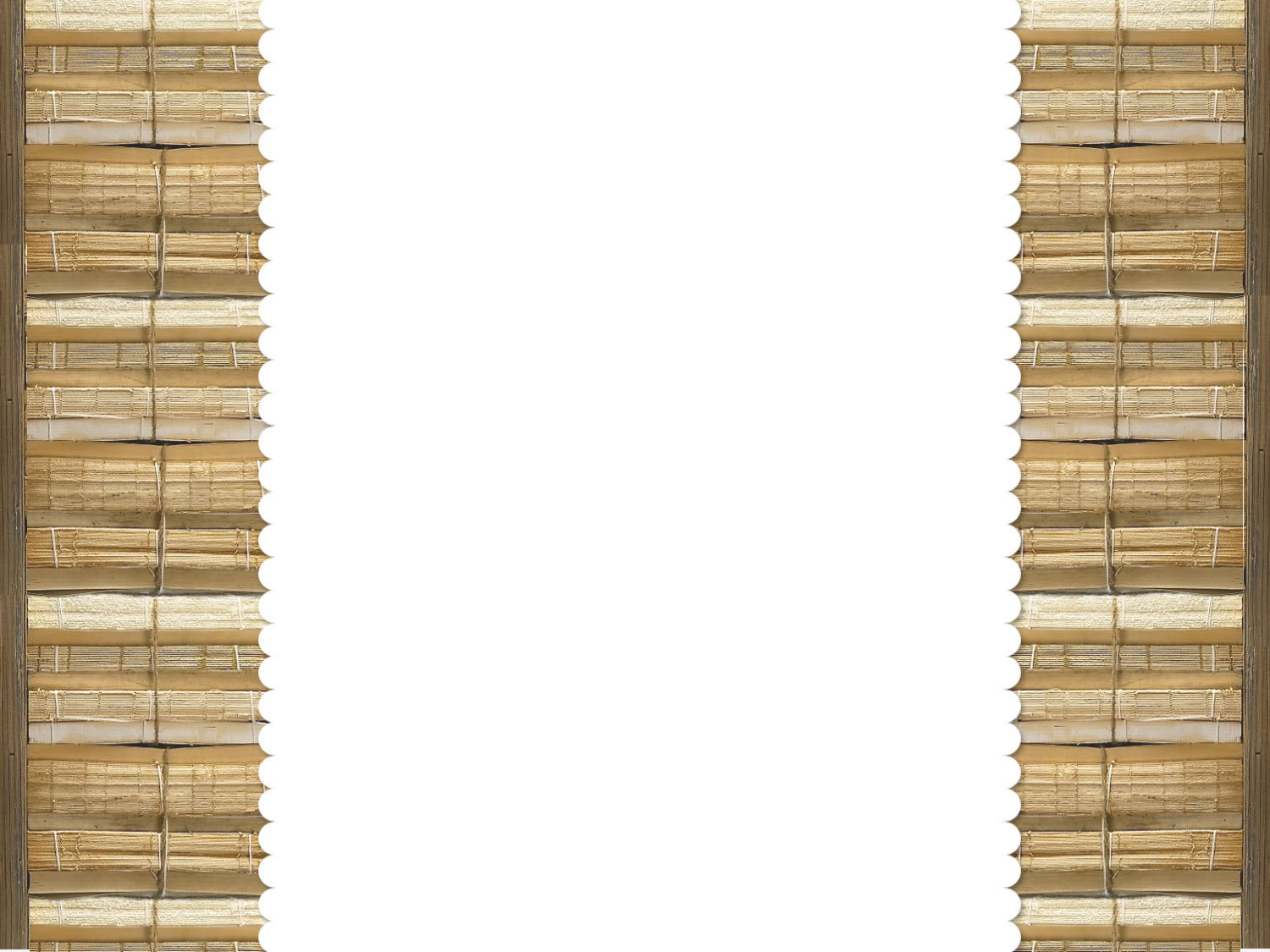

-Він був романтиком. Світ бачив безмежним, загадковим і мінливим.
-Мав палке життєлюбство, нестримний потяг до краси довколишнього світу, вмів цю красу передавати
-Його спадщина:70 новел, оповідань, чимало поезій, повість, 4 романи, 7 п'єс                          та ще кіносценарії.
-Ю.Яновського справедливо називають сміливим новатором в українській літературі 20 ст.